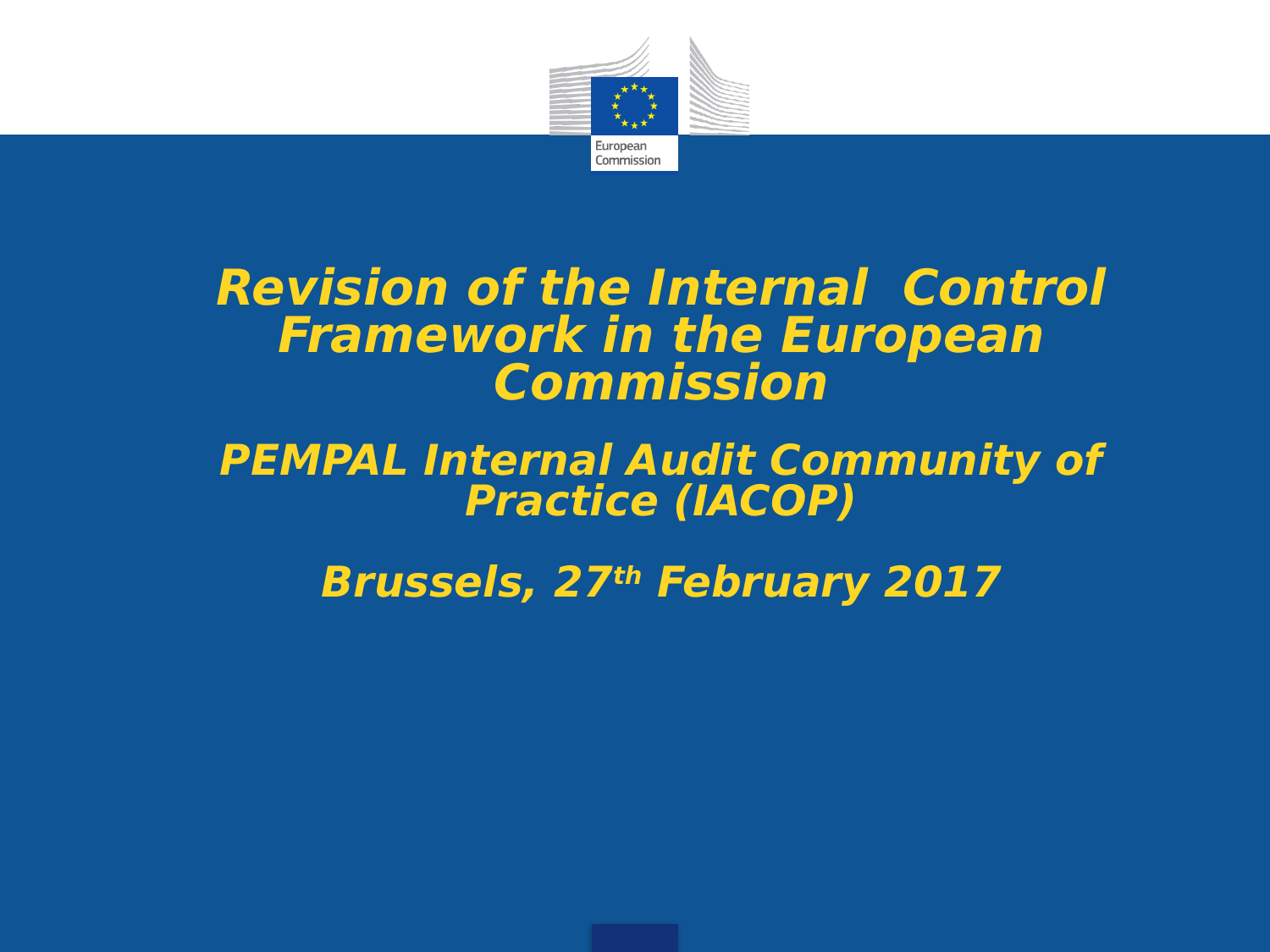

# Revision of the Internal  Control Framework in the European Commission PEMPAL Internal Audit Community of Practice (IACOP) Brussels, 27th February 2017